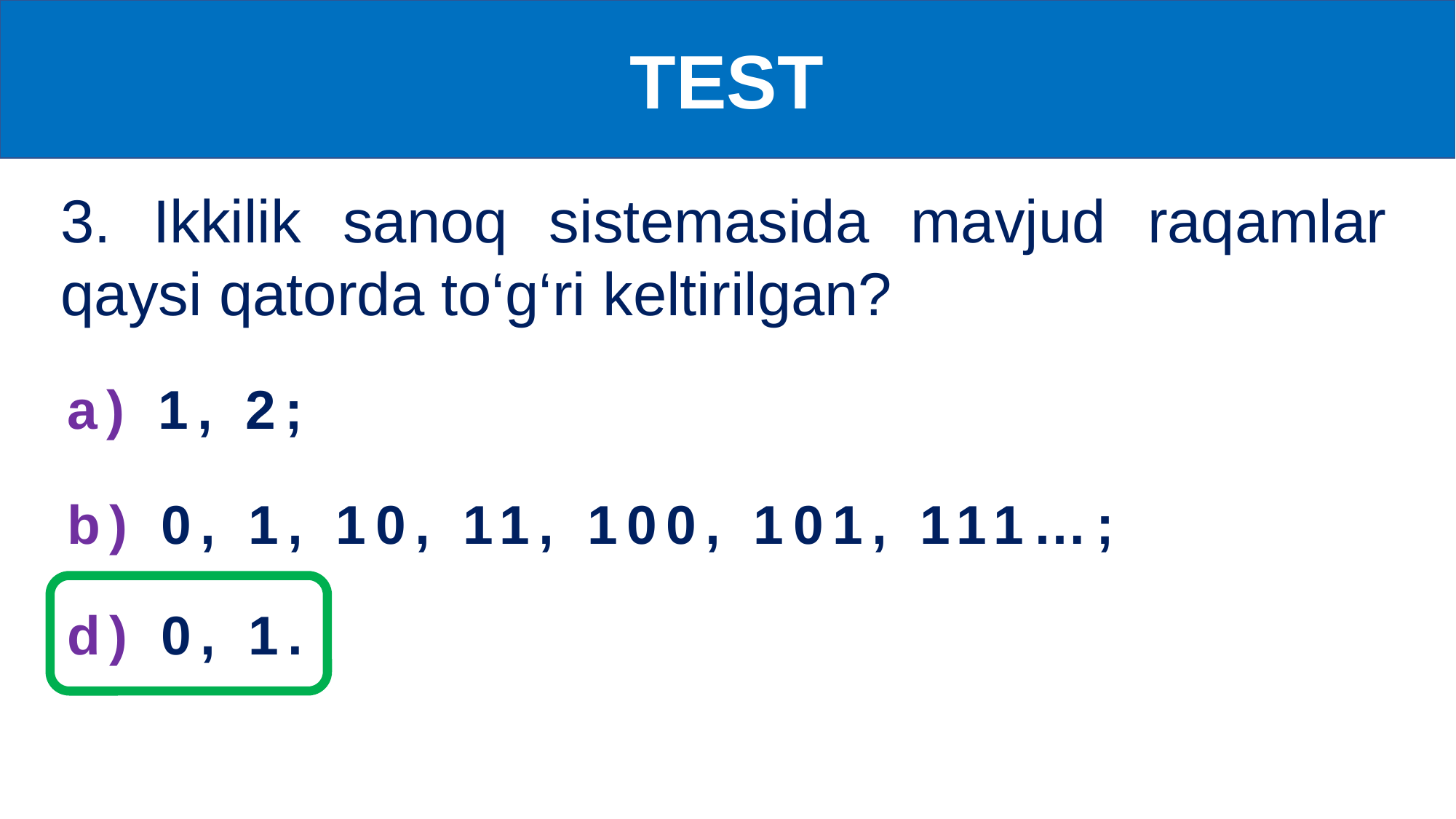

TEST
3. Ikkilik sanoq sistemasida mavjud raqamlar qaysi qatorda to‘g‘ri keltirilgan?
a) 1, 2;
b) 0, 1, 10, 11, 100, 101, 111…;

d) 0, 1.